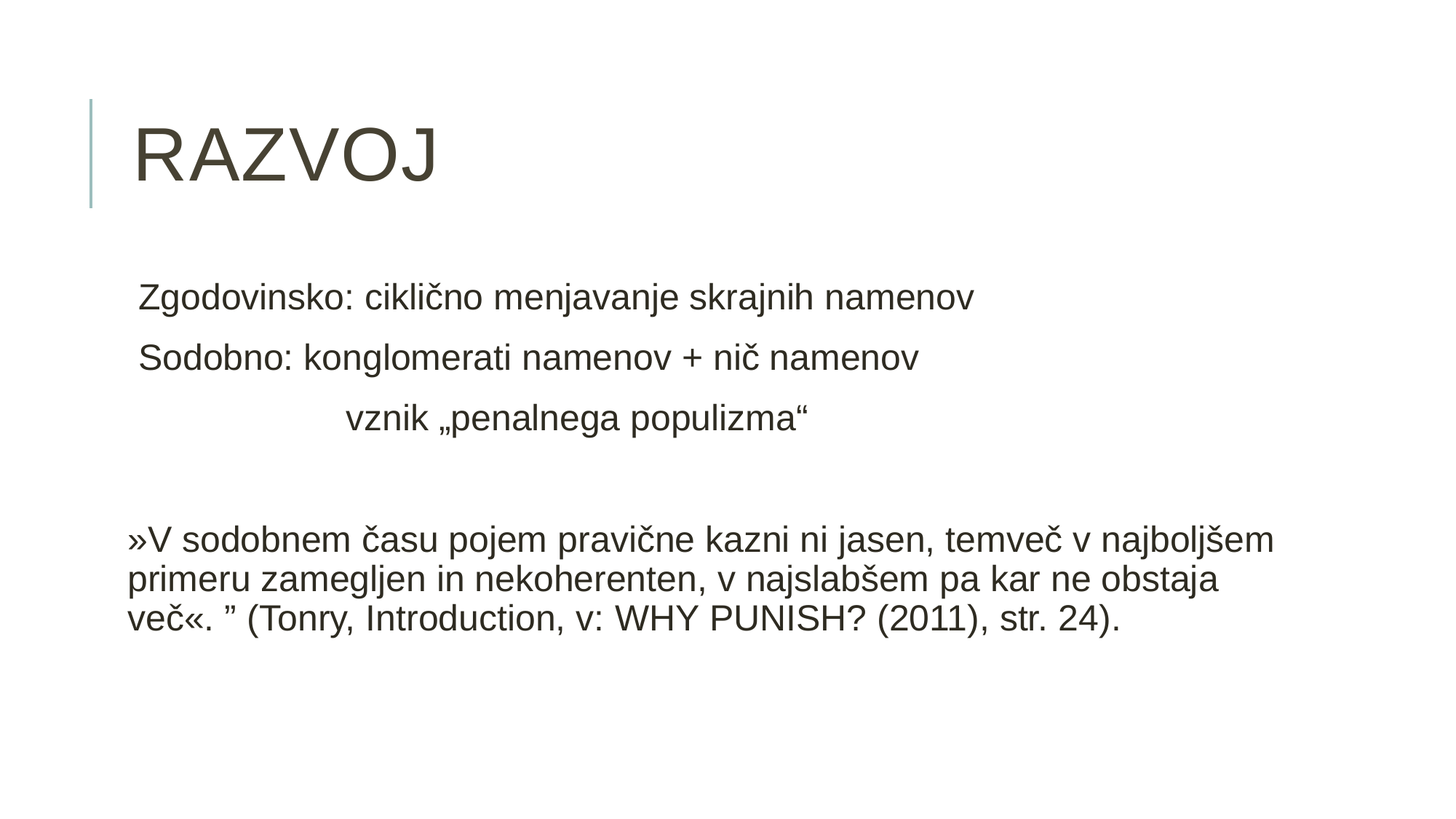

# Razvoj
Zgodovinsko: ciklično menjavanje skrajnih namenov
Sodobno: konglomerati namenov + nič namenov
		vznik „penalnega populizma“

»V sodobnem času pojem pravične kazni ni jasen, temveč v najboljšem primeru zamegljen in nekoherenten, v najslabšem pa kar ne obstaja več«. ” (Tonry, Introduction, v: Why punish? (2011), str. 24).